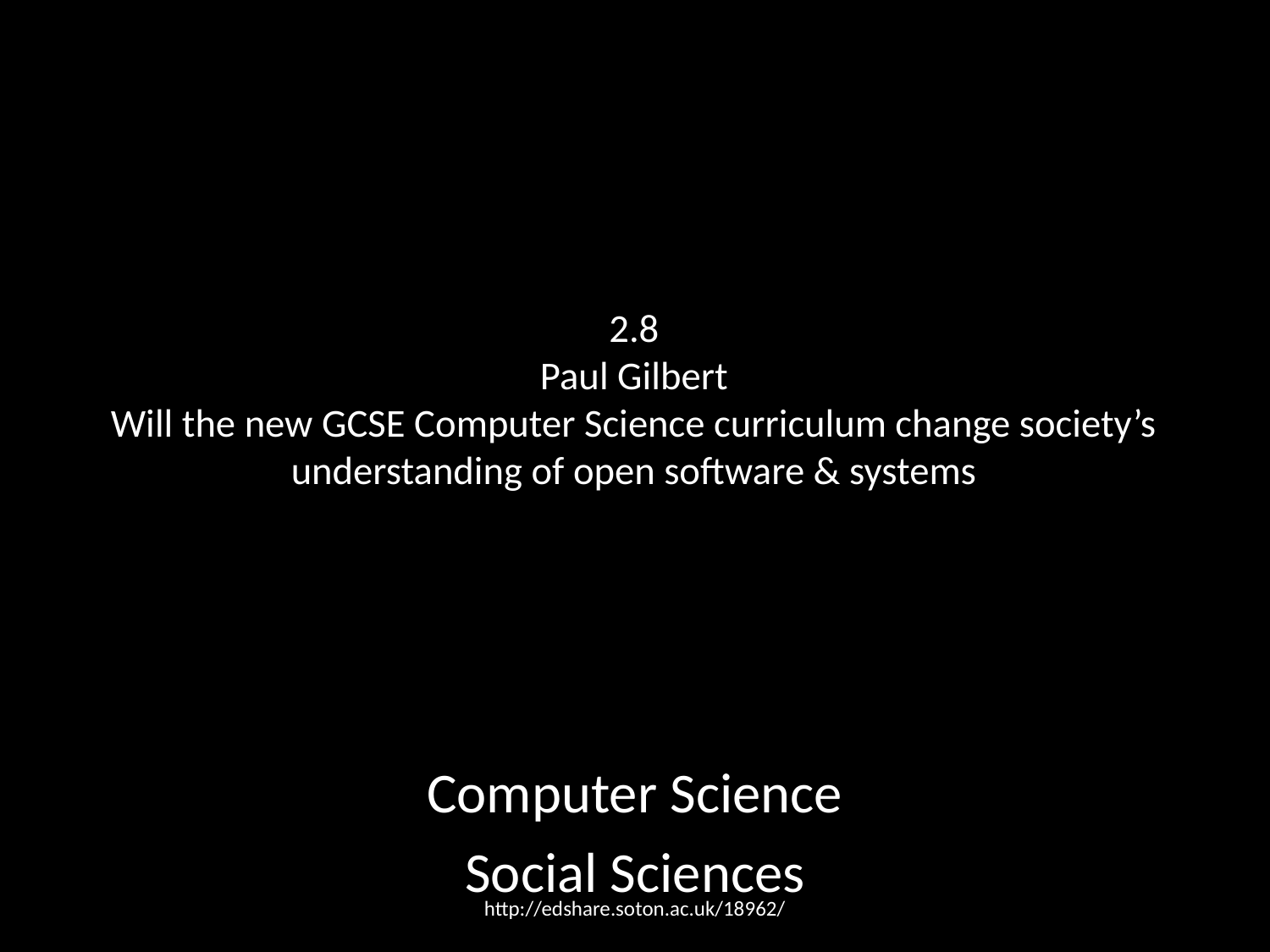

# 2.8
Paul Gilbert
Will the new GCSE Computer Science curriculum change society’s understanding of open software & systems

Computer Science
Social Sciences
http://edshare.soton.ac.uk/18962/